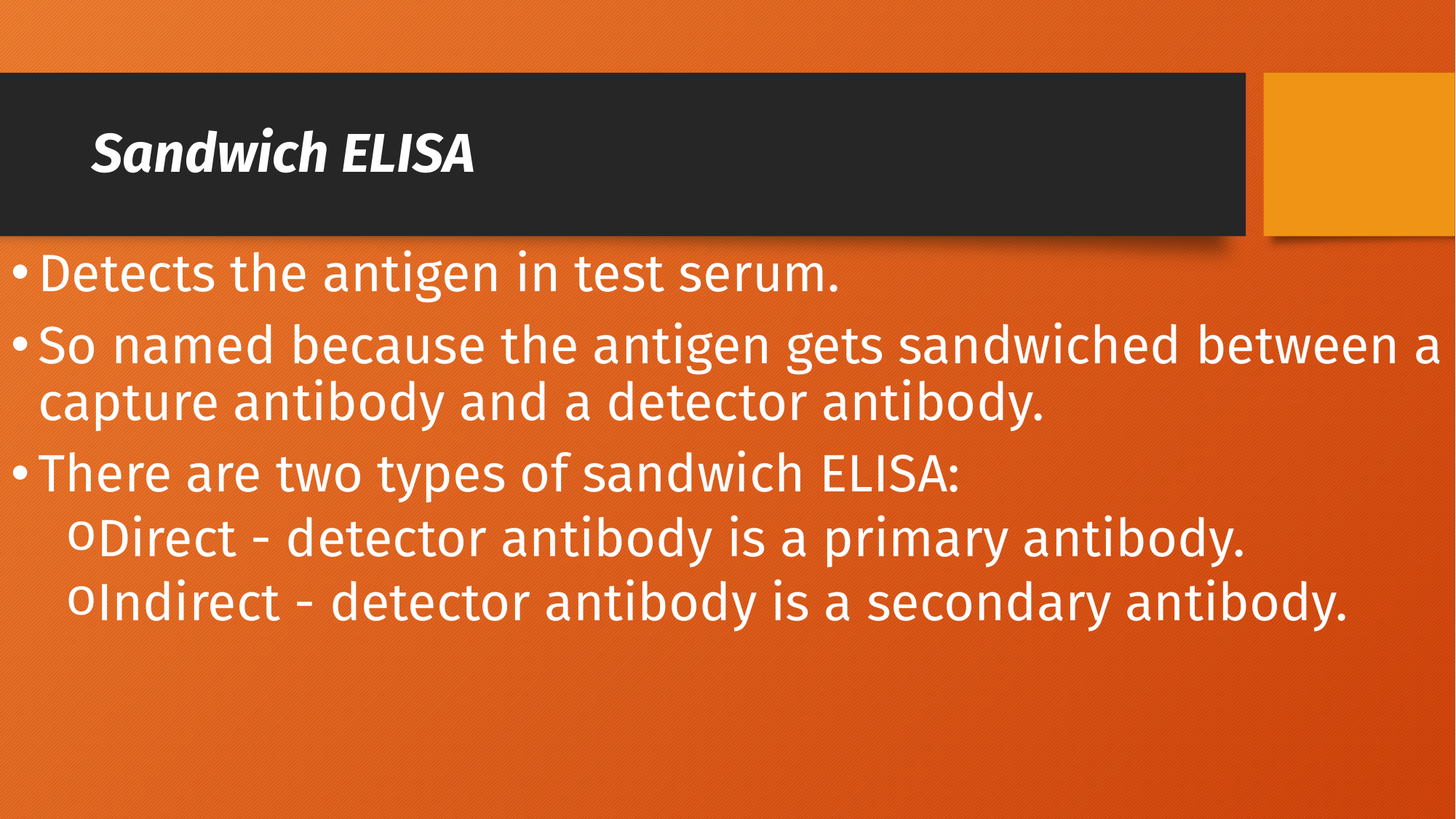

# Sandwich ELISA
Detects the antigen in test serum.
So named because the antigen gets sandwiched between a capture antibody and a detector antibody.
There are two types of sandwich ELISA:
Direct - detector antibody is a primary antibody.
Indirect - detector antibody is a secondary antibody.